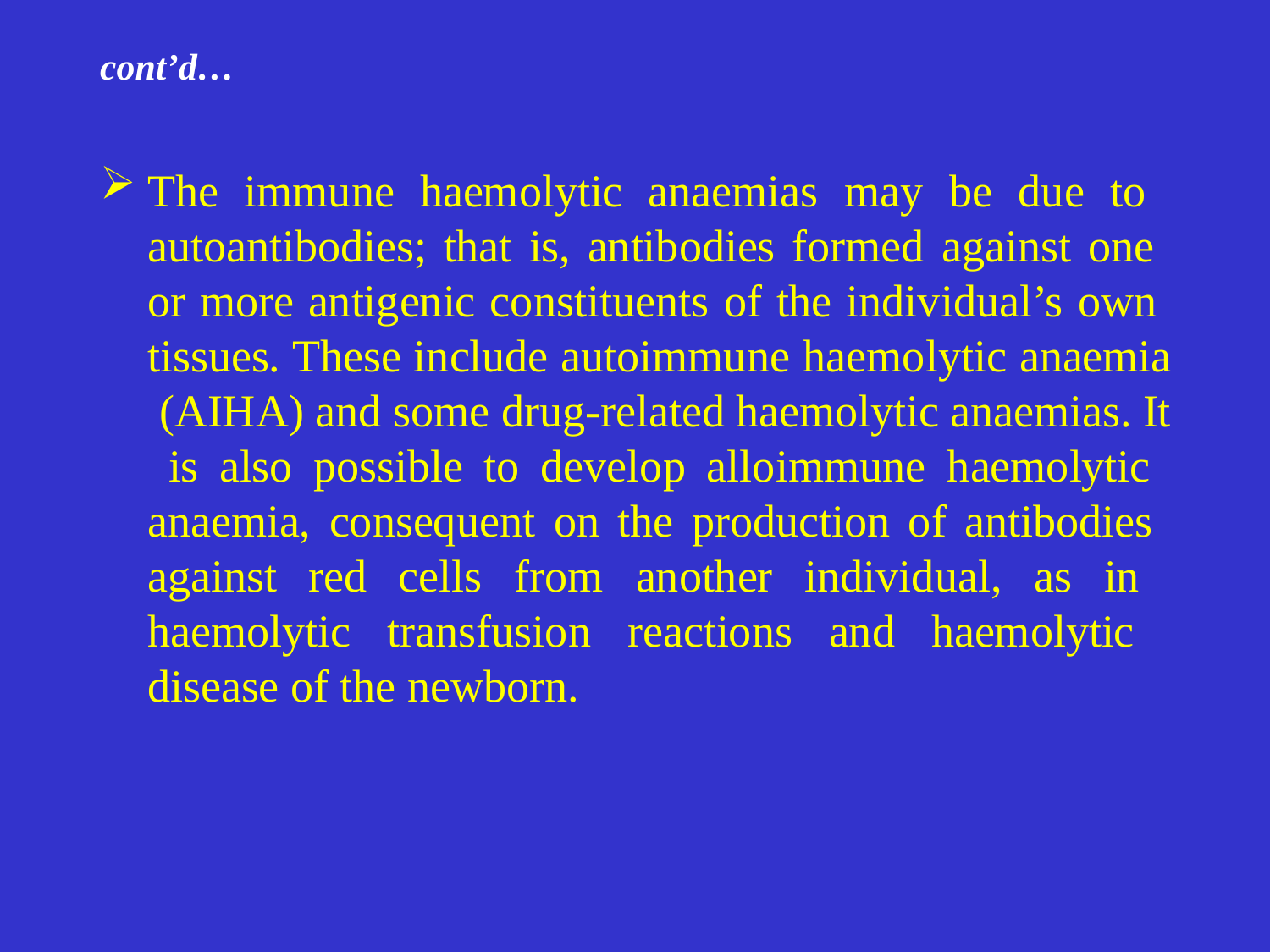

# cont’d…

The immune haemolytic anaemias may be due to  autoantibodies; that is, antibodies formed against one  or more antigenic constituents of the individual’s own  tissues. These include autoimmune haemolytic anaemia  (AIHA) and some drug-related haemolytic anaemias. It  is also possible to develop alloimmune haemolytic  anaemia, consequent on the production of antibodies  against red cells from another individual, as in  haemolytic transfusion reactions and haemolytic  disease of the newborn.